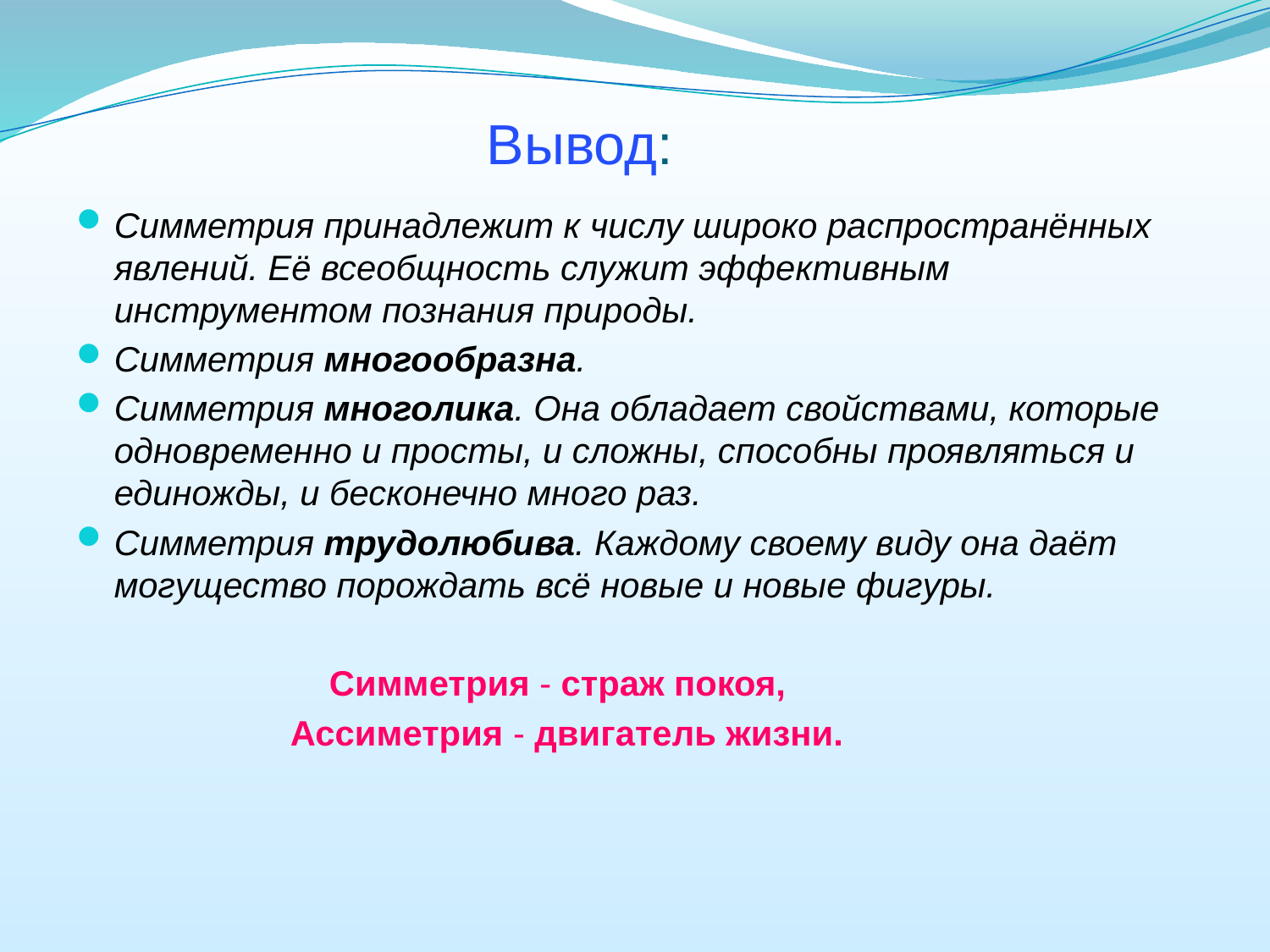

# Вывод:
Симметрия принадлежит к числу широко распространённых явлений. Её всеобщность служит эффективным инструментом познания природы.
Симметрия многообразна.
Симметрия многолика. Она обладает свойствами, которые одновременно и просты, и сложны, способны проявляться и единожды, и бесконечно много раз.
Симметрия трудолюбива. Каждому своему виду она даёт могущество порождать всё новые и новые фигуры.

                          Симметрия - страж покоя,
                      Ассиметрия - двигатель жизни.